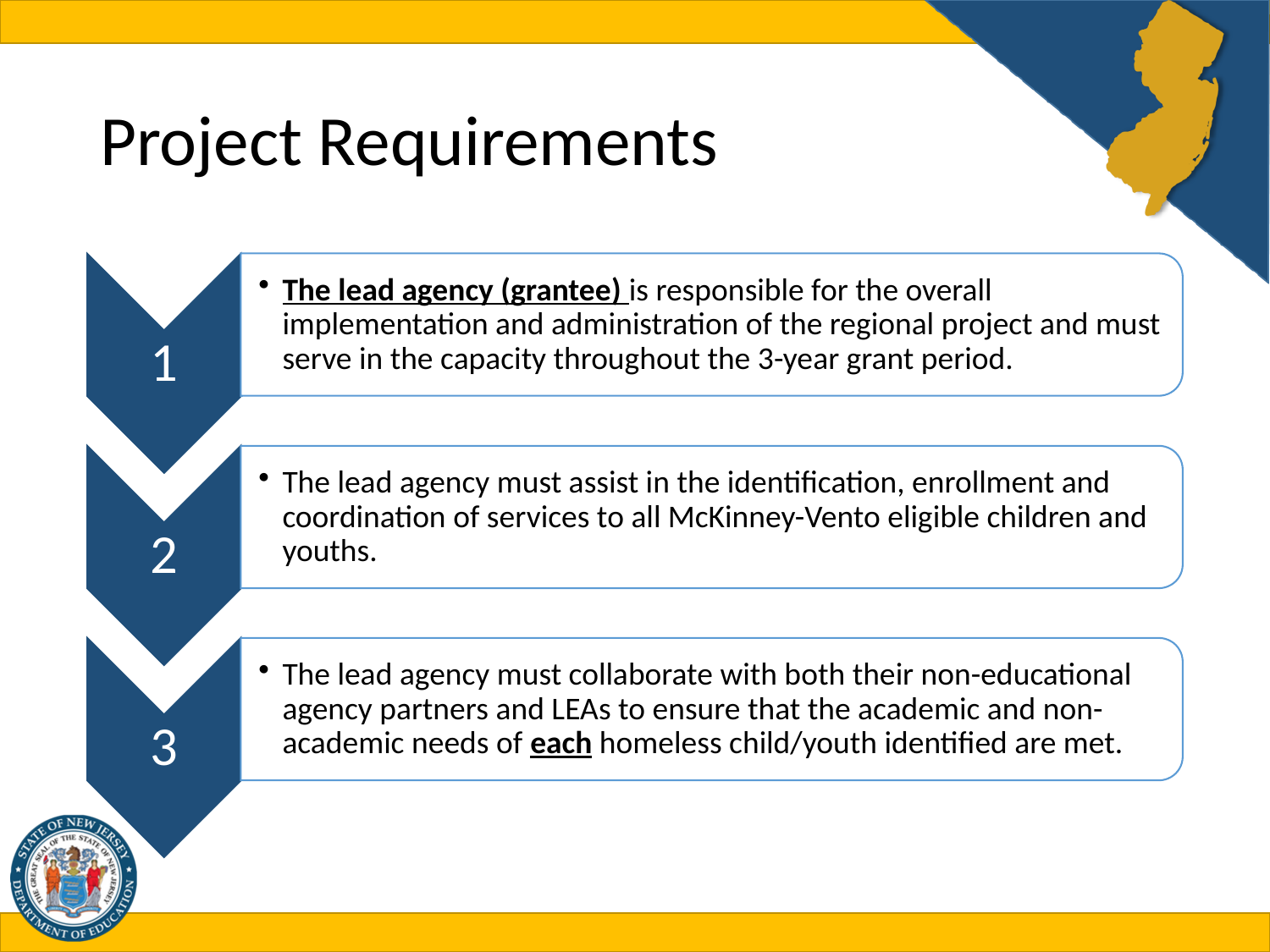

# Project Requirements
1
The lead agency (grantee) is responsible for the overall implementation and administration of the regional project and must serve in the capacity throughout the 3-year grant period.
2
The lead agency must assist in the identification, enrollment and coordination of services to all McKinney-Vento eligible children and youths.
3
The lead agency must collaborate with both their non-educational agency partners and LEAs to ensure that the academic and non-academic needs of each homeless child/youth identified are met.